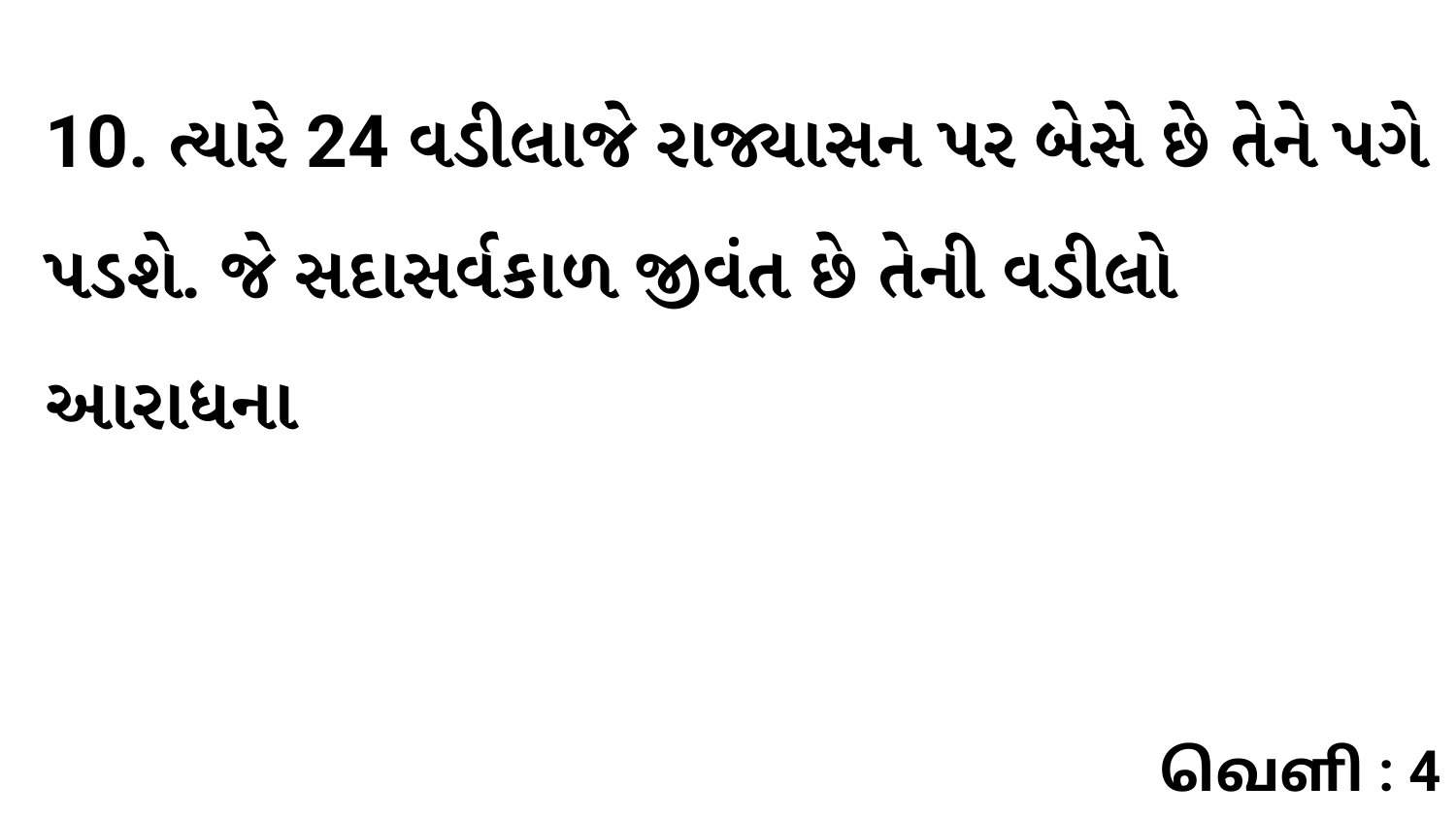

10. ત્યારે 24 વડીલાજે રાજ્યાસન પર બેસે છે તેને પગે પડશે. જે સદાસર્વકાળ જીવંત છે તેની વડીલો આરાધના
வெளி : 4